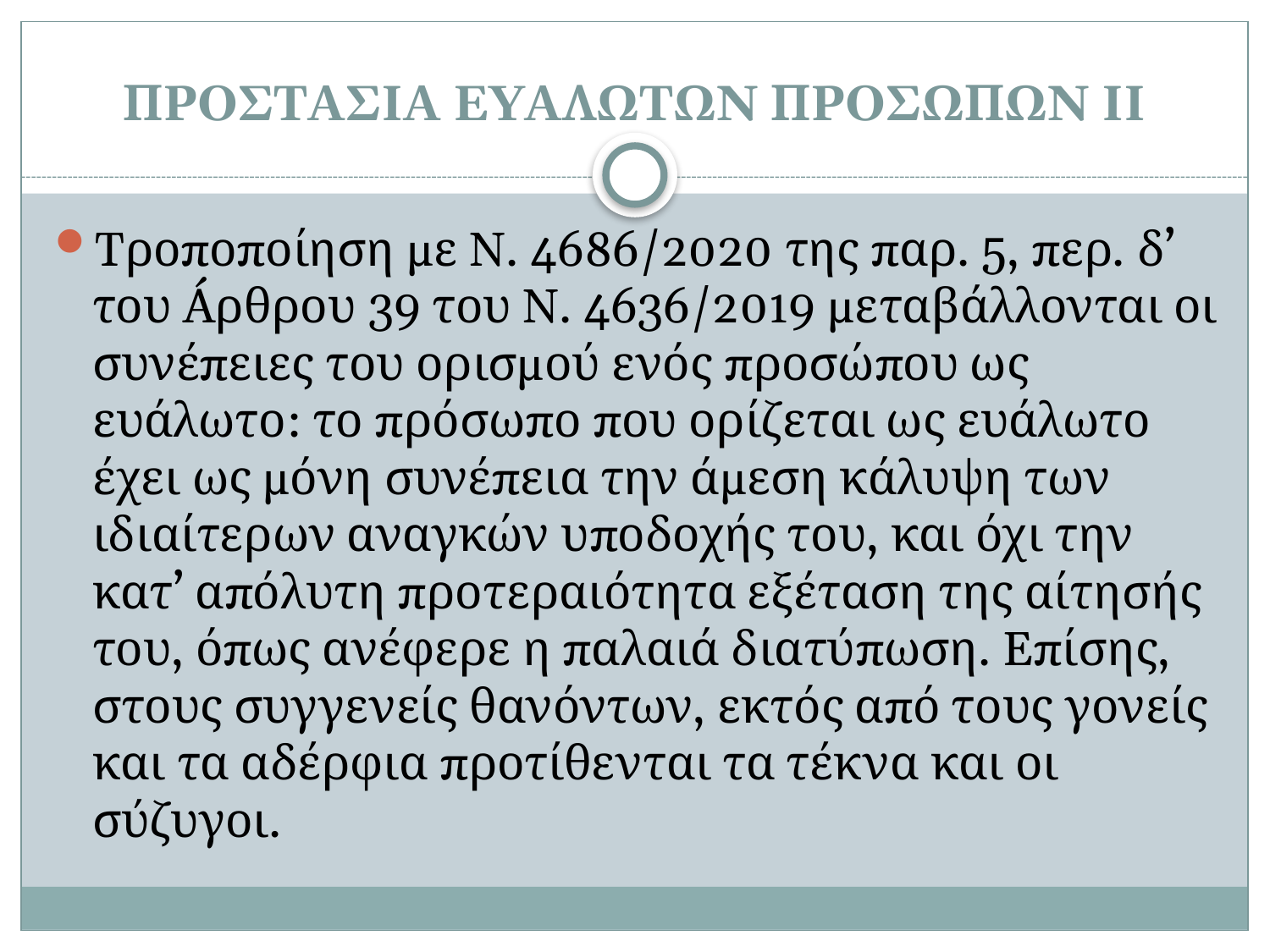

# ΠΡΟΣΤΑΣΙΑ ΕΥΑΛΩΤΩΝ ΠΡΟΣΩΠΩΝ II
Τροποποίηση με Ν. 4686/2020 της παρ. 5, περ. δ’ του Άρθρου 39 του Ν. 4636/2019 μεταβάλλονται οι συνέπειες του ορισμού ενός προσώπου ως ευάλωτο: το πρόσωπο που ορίζεται ως ευάλωτο έχει ως μόνη συνέπεια την άμεση κάλυψη των ιδιαίτερων αναγκών υποδοχής του, και όχι την κατ’ απόλυτη προτεραιότητα εξέταση της αίτησής του, όπως ανέφερε η παλαιά διατύπωση. Επίσης, στους συγγενείς θανόντων, εκτός από τους γονείς και τα αδέρφια προτίθενται τα τέκνα και οι σύζυγοι.